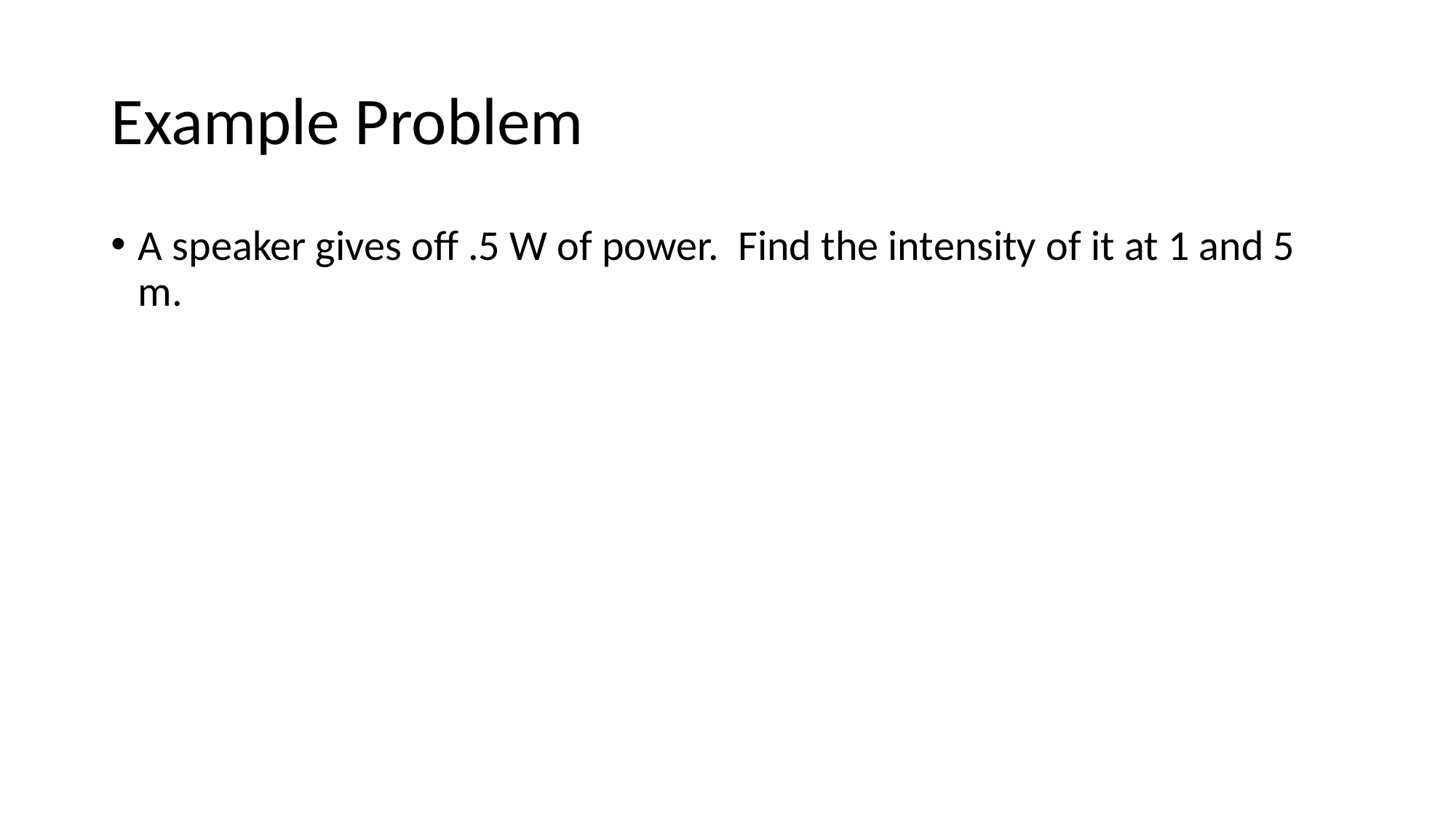

# Example Problem
A speaker gives off .5 W of power.  Find the intensity of it at 1 and 5 m.